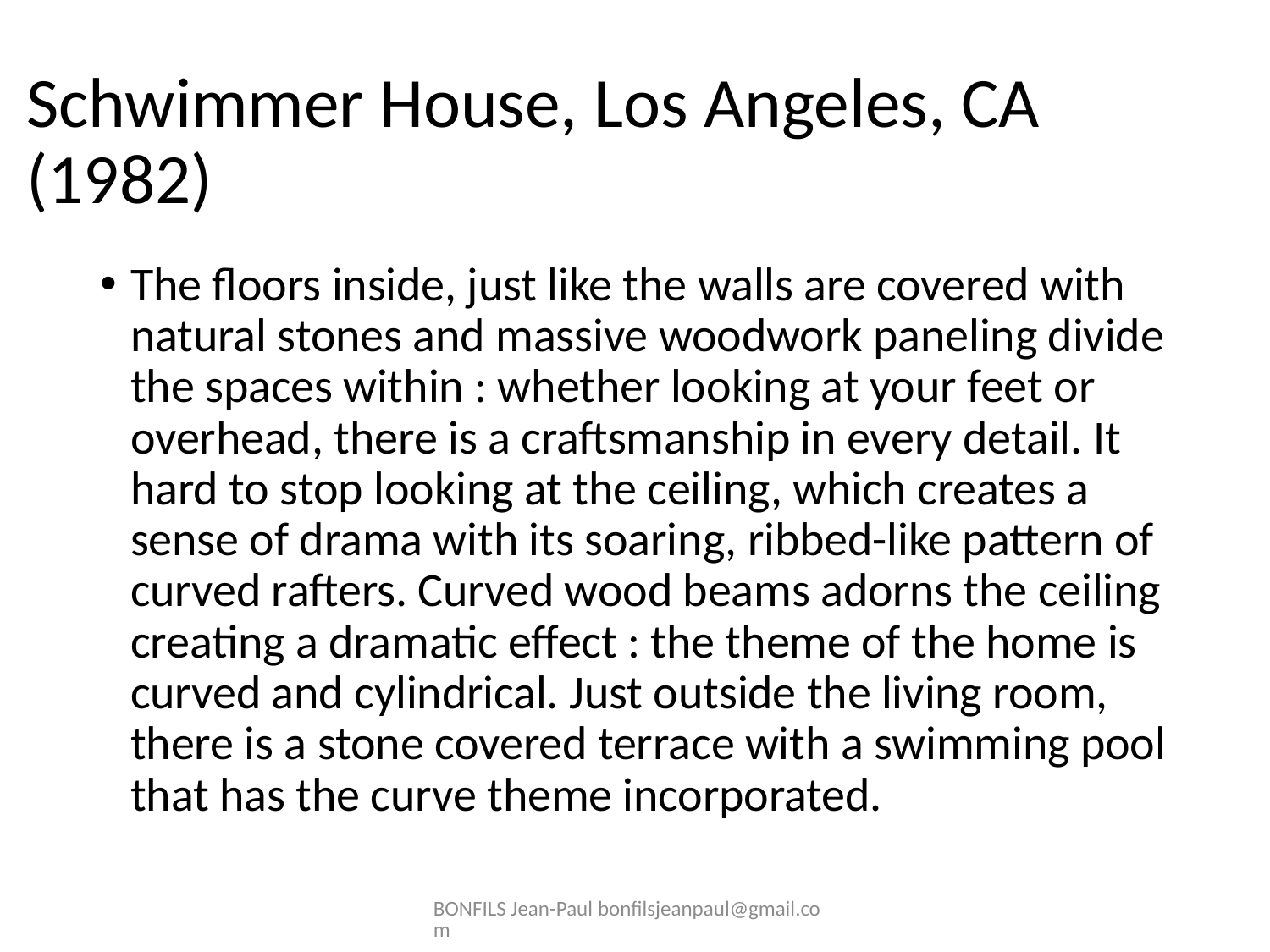

# Schwimmer House, Los Angeles, CA (1982)
The floors inside, just like the walls are covered with natural stones and massive woodwork paneling divide the spaces within : whether looking at your feet or overhead, there is a craftsmanship in every detail. It hard to stop looking at the ceiling, which creates a sense of drama with its soaring, ribbed-like pattern of curved rafters. Curved wood beams adorns the ceiling creating a dramatic effect : the theme of the home is curved and cylindrical. Just outside the living room, there is a stone covered terrace with a swimming pool that has the curve theme incorporated.
BONFILS Jean-Paul bonfilsjeanpaul@gmail.com